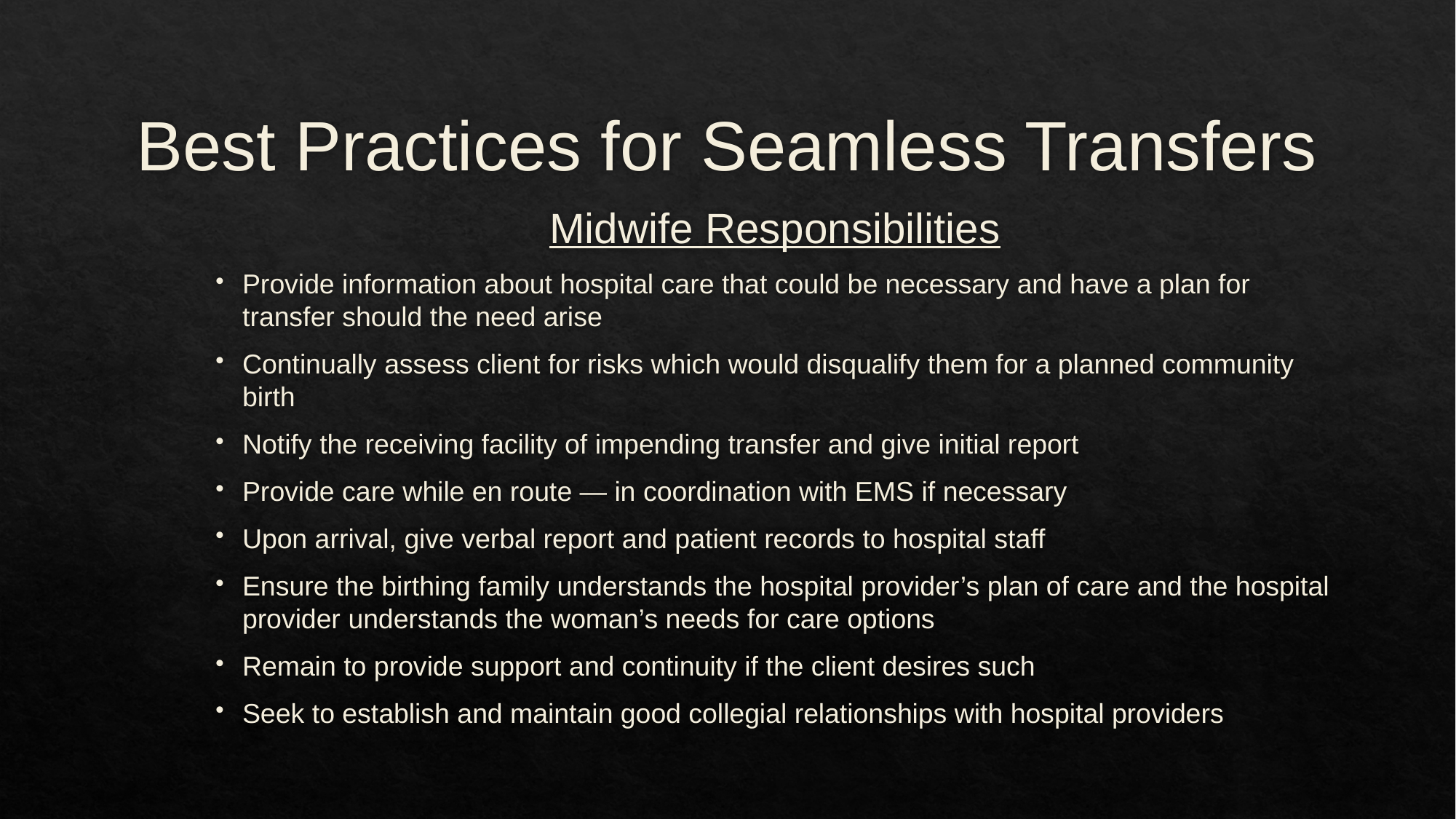

# Best Practices for Seamless Transfers
Midwife Responsibilities
Provide information about hospital care that could be necessary and have a plan for transfer should the need arise
Continually assess client for risks which would disqualify them for a planned community birth
Notify the receiving facility of impending transfer and give initial report
Provide care while en route — in coordination with EMS if necessary
Upon arrival, give verbal report and patient records to hospital staff
Ensure the birthing family understands the hospital provider’s plan of care and the hospital provider understands the woman’s needs for care options
Remain to provide support and continuity if the client desires such
Seek to establish and maintain good collegial relationships with hospital providers